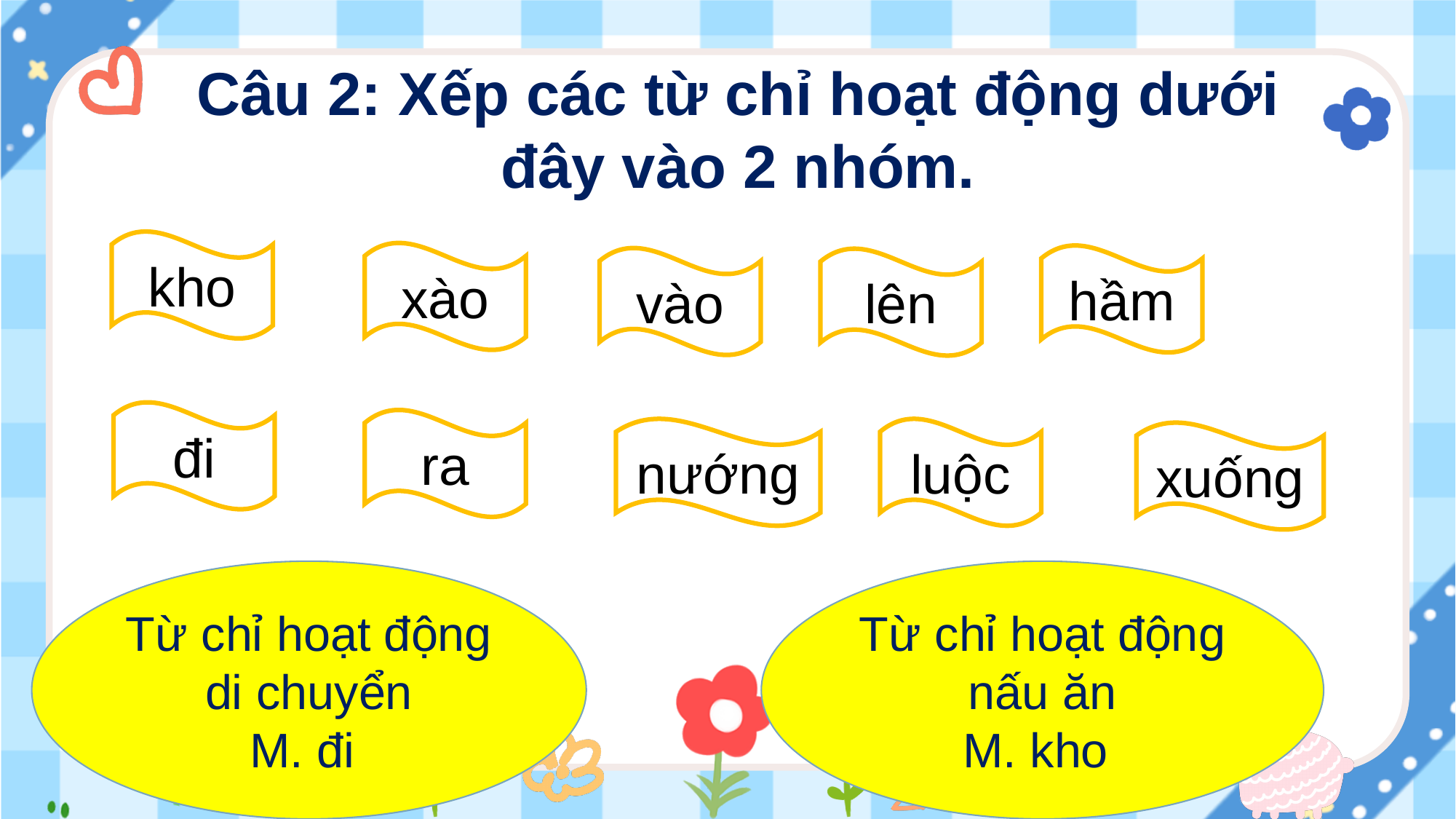

Câu 2: Xếp các từ chỉ hoạt động dưới đây vào 2 nhóm.
kho
xào
hầm
vào
lên
đi
ra
nướng
luộc
xuống
Từ chỉ hoạt động di chuyển
M. đi
Từ chỉ hoạt động nấu ăn
M. kho